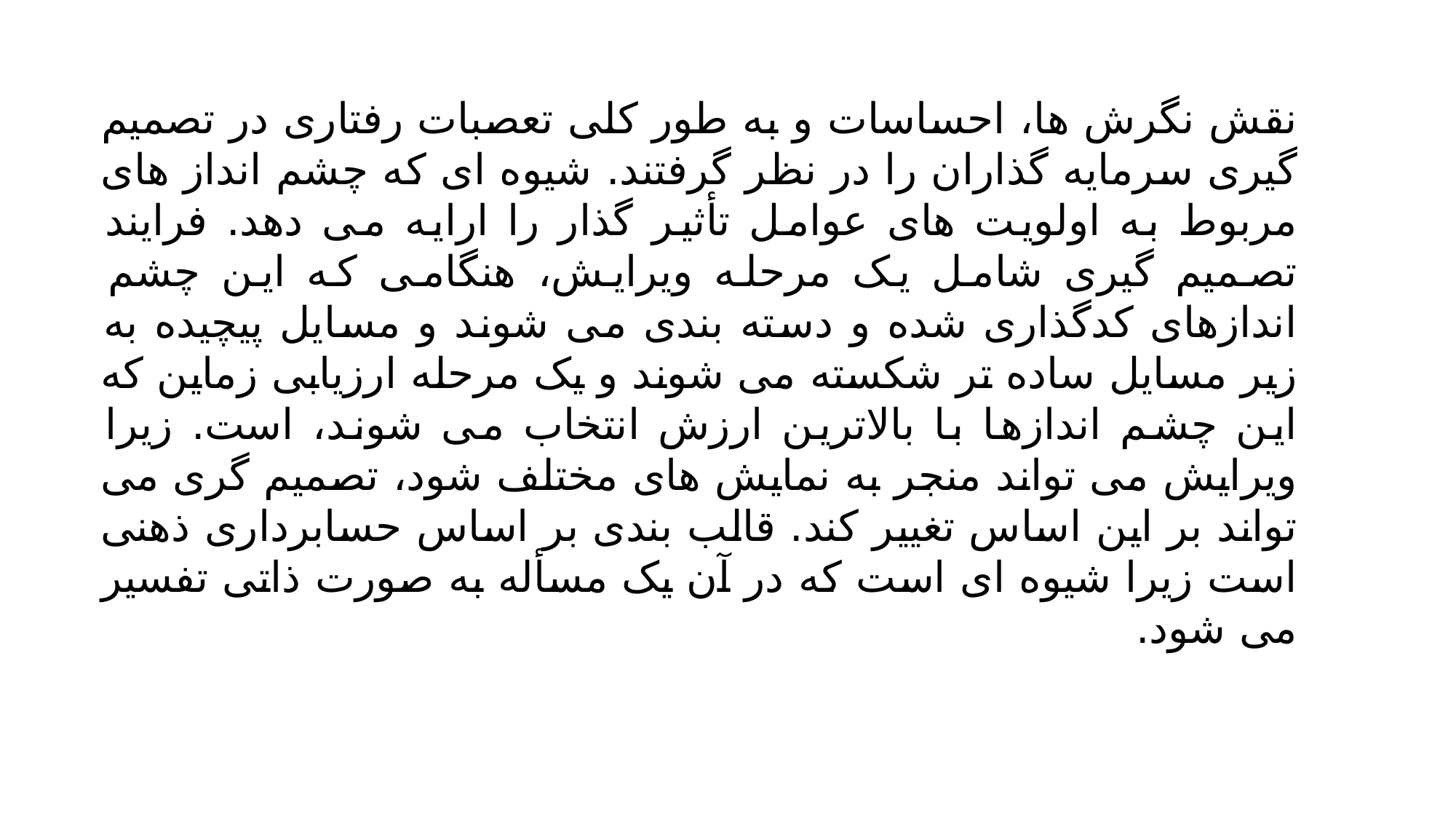

نقش نگرش ها، احساسات و به طور کلی تعصبات رفتاری در تصمیم گیری سرمایه گذاران را در نظر گرفتند. شیوه ای که چشم انداز های مربوط به اولویت های عوامل تأثیر گذار را ارایه می دهد. فرایند تصمیم گیری شامل یک مرحله ویرایش، هنگامی که این چشم اندازهای کدگذاری شده و دسته بندی می شوند و مسایل پیچیده به زیر مسایل ساده تر شکسته می شوند و یک مرحله ارزیابی زماین که این چشم اندازها با بالاترین ارزش انتخاب می شوند، است. زیرا ویرایش می تواند منجر به نمایش های مختلف شود، تصمیم گری می تواند بر این اساس تغییر کند. قالب بندی بر اساس حسابرداری ذهنی است زیرا شیوه ای است که در آن یک مسأله به صورت ذاتی تفسیر می شود.